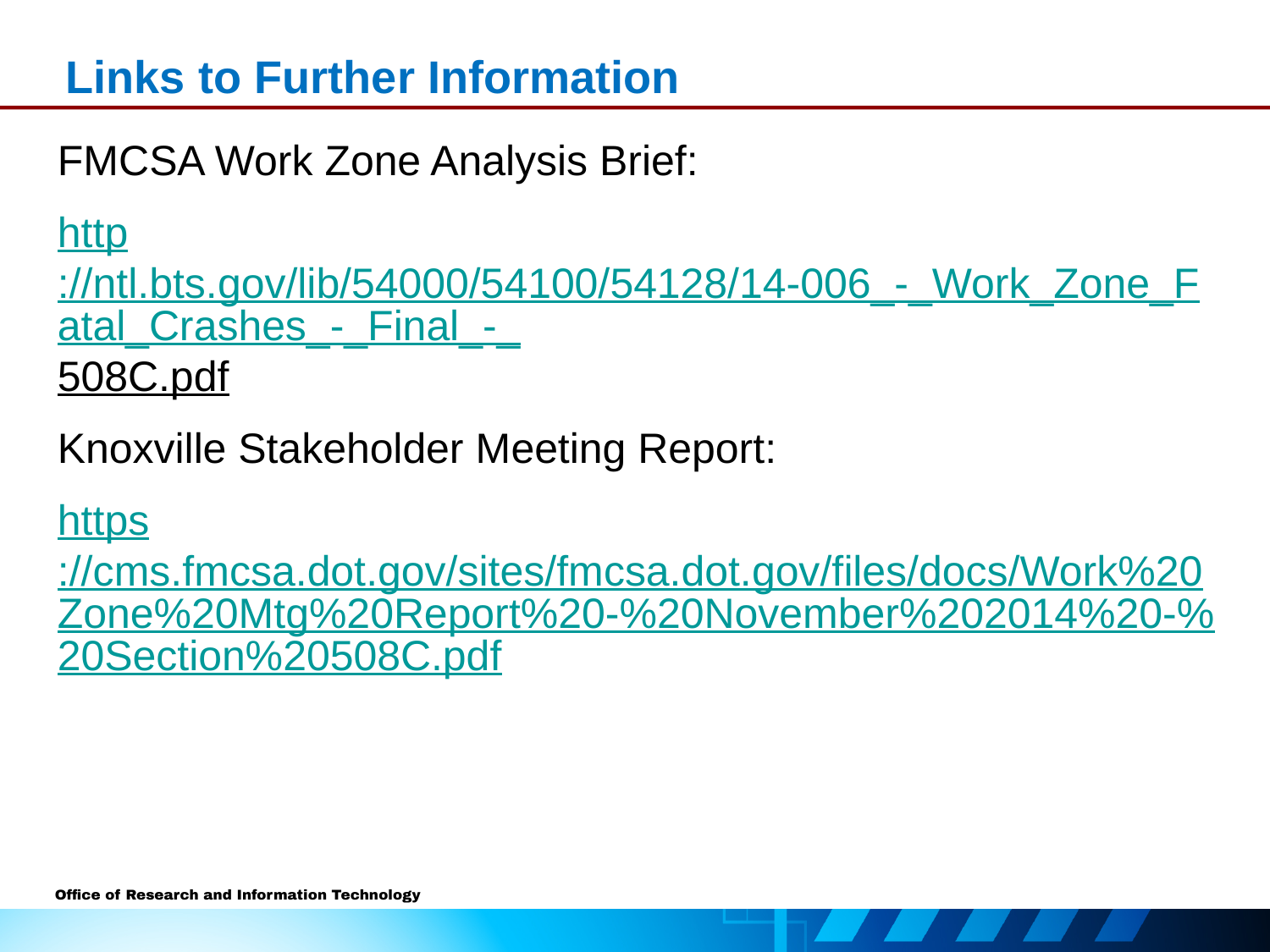

# Links to Further Information
FMCSA Work Zone Analysis Brief:
http://ntl.bts.gov/lib/54000/54100/54128/14-006_-_Work_Zone_Fatal_Crashes_-_Final_-_508C.pdf
Knoxville Stakeholder Meeting Report:
https://cms.fmcsa.dot.gov/sites/fmcsa.dot.gov/files/docs/Work%20Zone%20Mtg%20Report%20-%20November%202014%20-%20Section%20508C.pdf